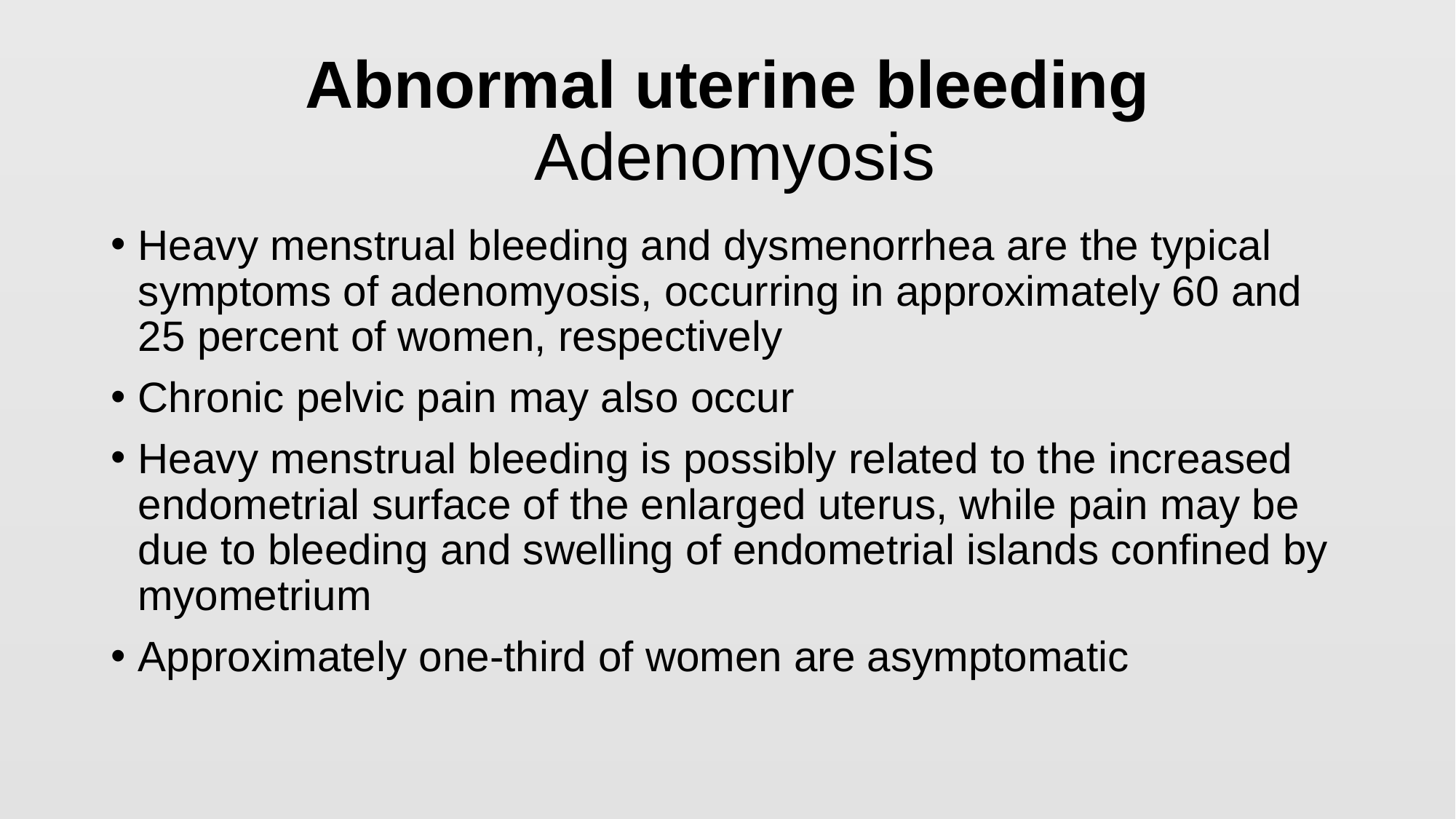

# Abnormal uterine bleeding Adenomyosis
Heavy menstrual bleeding and dysmenorrhea are the typical symptoms of adenomyosis, occurring in approximately 60 and 25 percent of women, respectively
Chronic pelvic pain may also occur
Heavy menstrual bleeding is possibly related to the increased endometrial surface of the enlarged uterus, while pain may be due to bleeding and swelling of endometrial islands confined by myometrium
Approximately one-third of women are asymptomatic